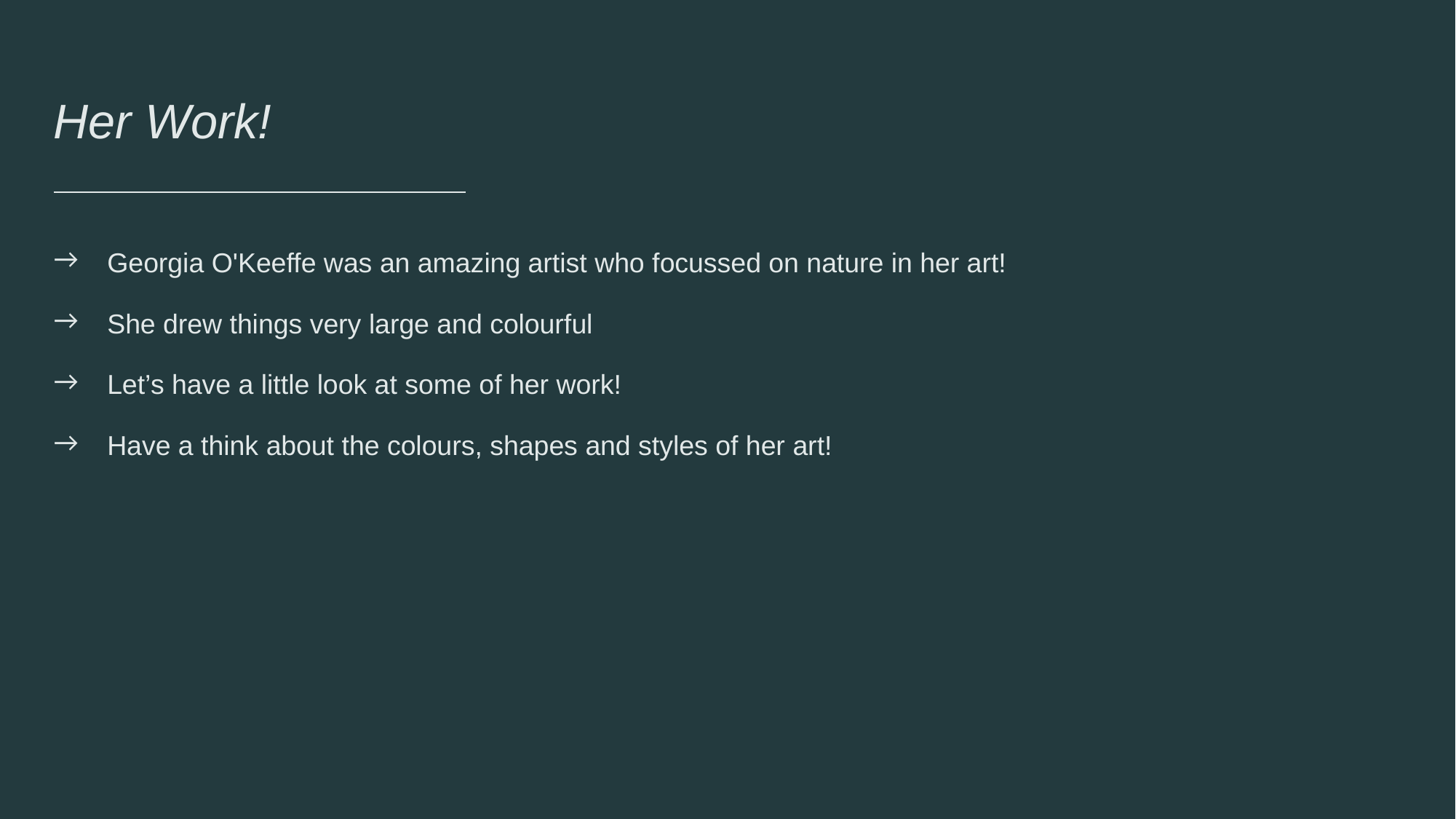

# Her Work!
Georgia O'Keeffe was an amazing artist who focussed on nature in her art!
She drew things very large and colourful
Let’s have a little look at some of her work!
Have a think about the colours, shapes and styles of her art!